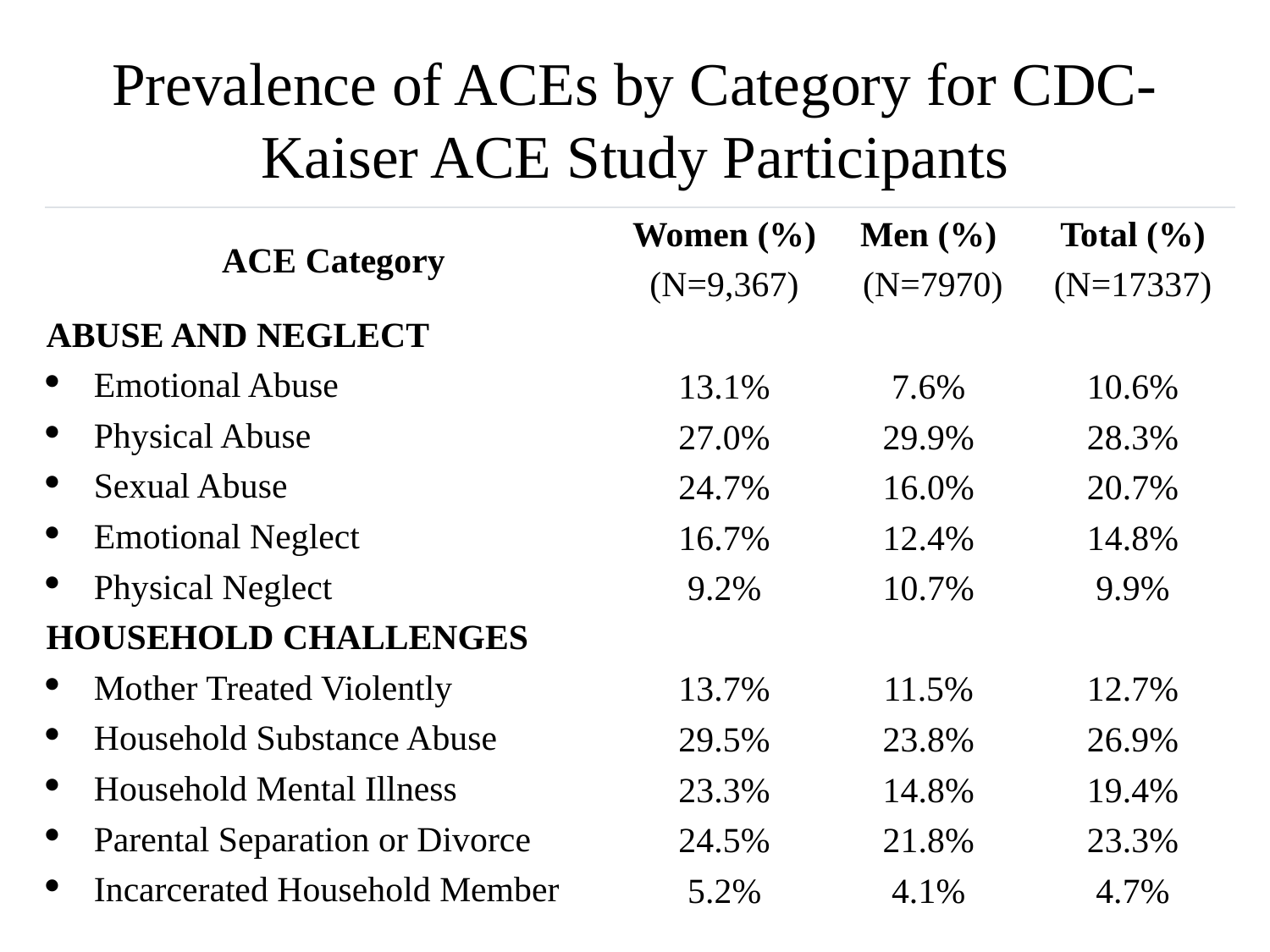

# Prevalence of ACEs by Category for CDC-Kaiser ACE Study Participants
| ACE Category | Women (%) | Men (%) | Total (%) |
| --- | --- | --- | --- |
|  | (N=9,367) | (N=7970) | (N=17337) |
| ABUSE AND NEGLECT |  |  |  |
| Emotional Abuse | 13.1% | 7.6% | 10.6% |
| Physical Abuse | 27.0% | 29.9% | 28.3% |
| Sexual Abuse | 24.7% | 16.0% | 20.7% |
| Emotional Neglect | 16.7% | 12.4% | 14.8% |
| Physical Neglect | 9.2% | 10.7% | 9.9% |
| HOUSEHOLD CHALLENGES |  |  |  |
| Mother Treated Violently | 13.7% | 11.5% | 12.7% |
| Household Substance Abuse | 29.5% | 23.8% | 26.9% |
| Household Mental Illness | 23.3% | 14.8% | 19.4% |
| Parental Separation or Divorce | 24.5% | 21.8% | 23.3% |
| Incarcerated Household Member | 5.2% | 4.1% | 4.7% |